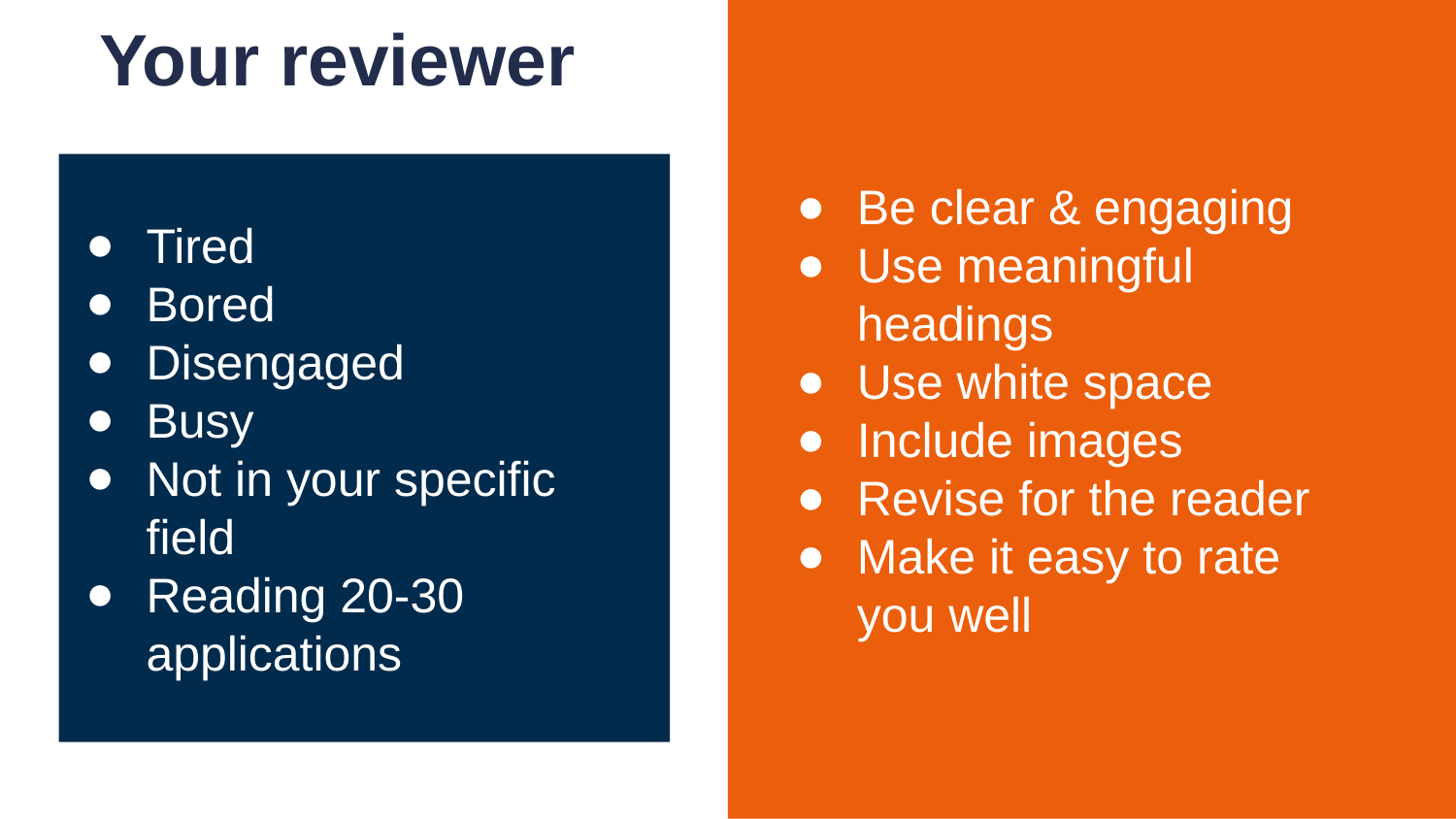

# Your reviewer
Be clear & engaging
Use meaningful headings
Use white space
Include images
Revise for the reader
Make it easy to rate you well
Tired
Bored
Disengaged
Busy
Not in your specific field
Reading 20-30 applications